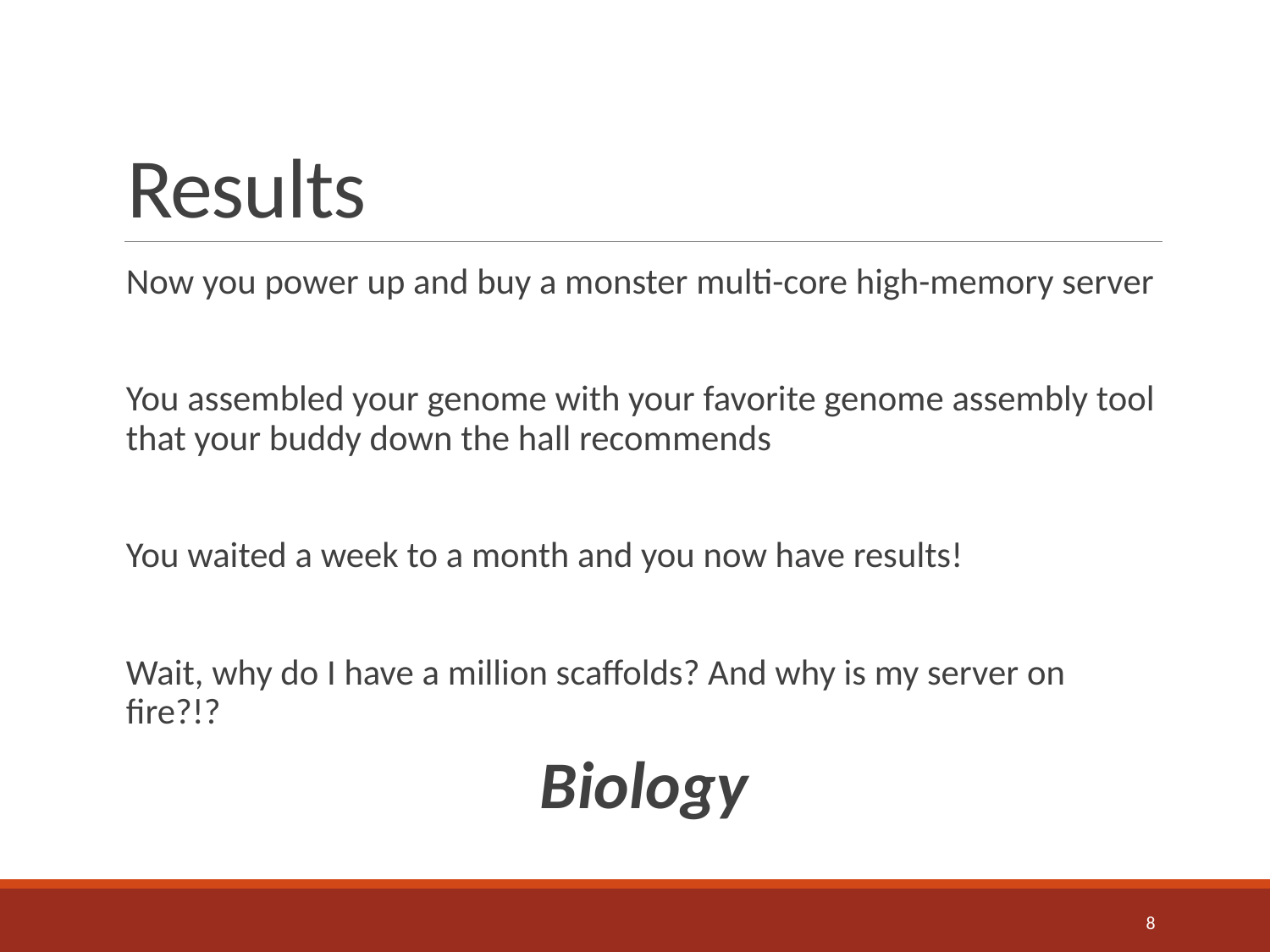

# Results
Now you power up and buy a monster multi-core high-memory server

You assembled your genome with your favorite genome assembly tool that your buddy down the hall recommends

You waited a week to a month and you now have results!

Wait, why do I have a million scaffolds? And why is my server on fire?!?
Biology
8